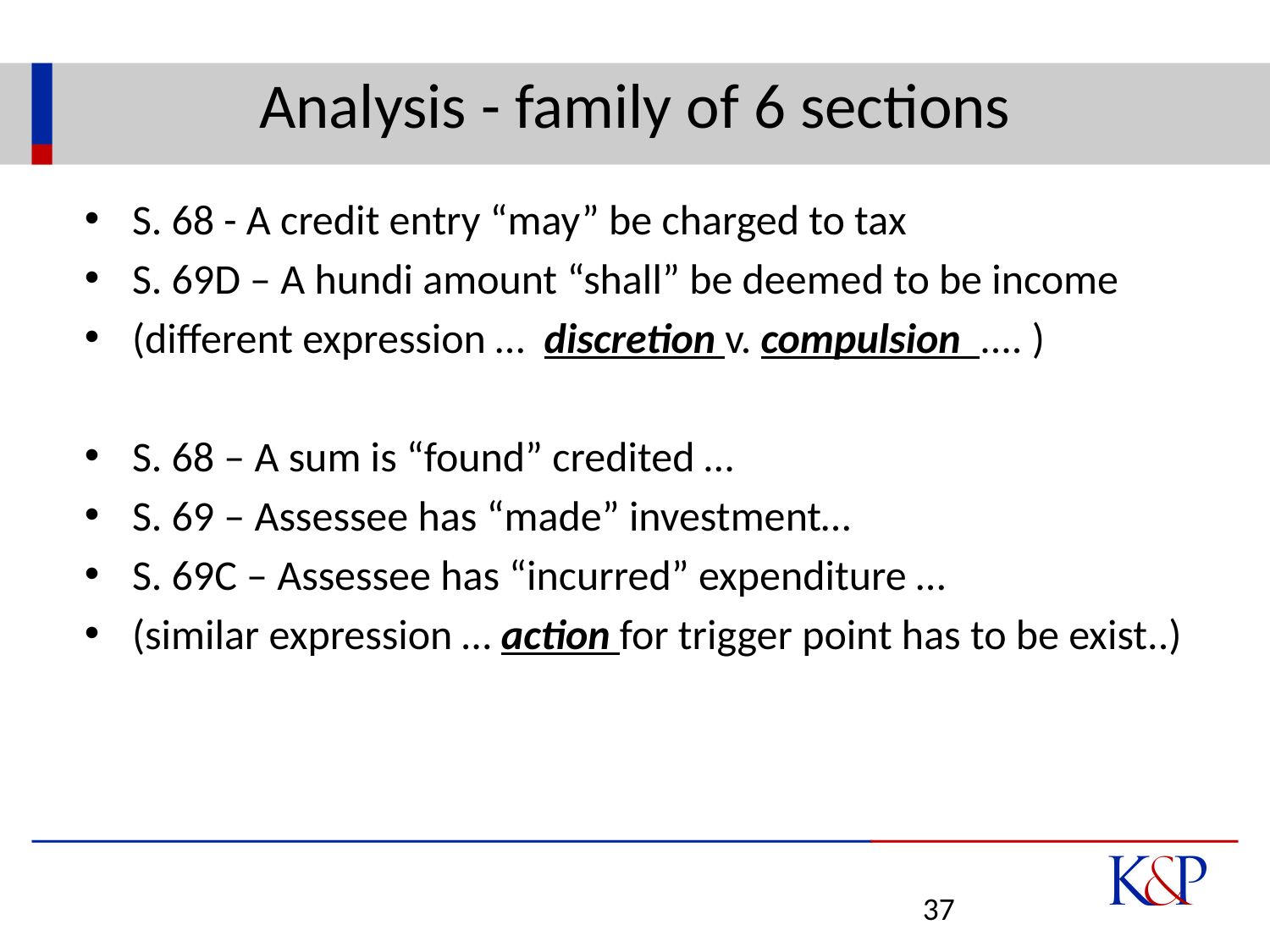

# Analysis - family of 6 sections
S. 68 - A credit entry “may” be charged to tax
S. 69D – A hundi amount “shall” be deemed to be income
(different expression …  discretion v. compulsion  .... )

S. 68 – A sum is “found” credited …
S. 69 – Assessee has “made” investment…
S. 69C – Assessee has “incurred” expenditure …
(similar expression … action for trigger point has to be exist..)

37